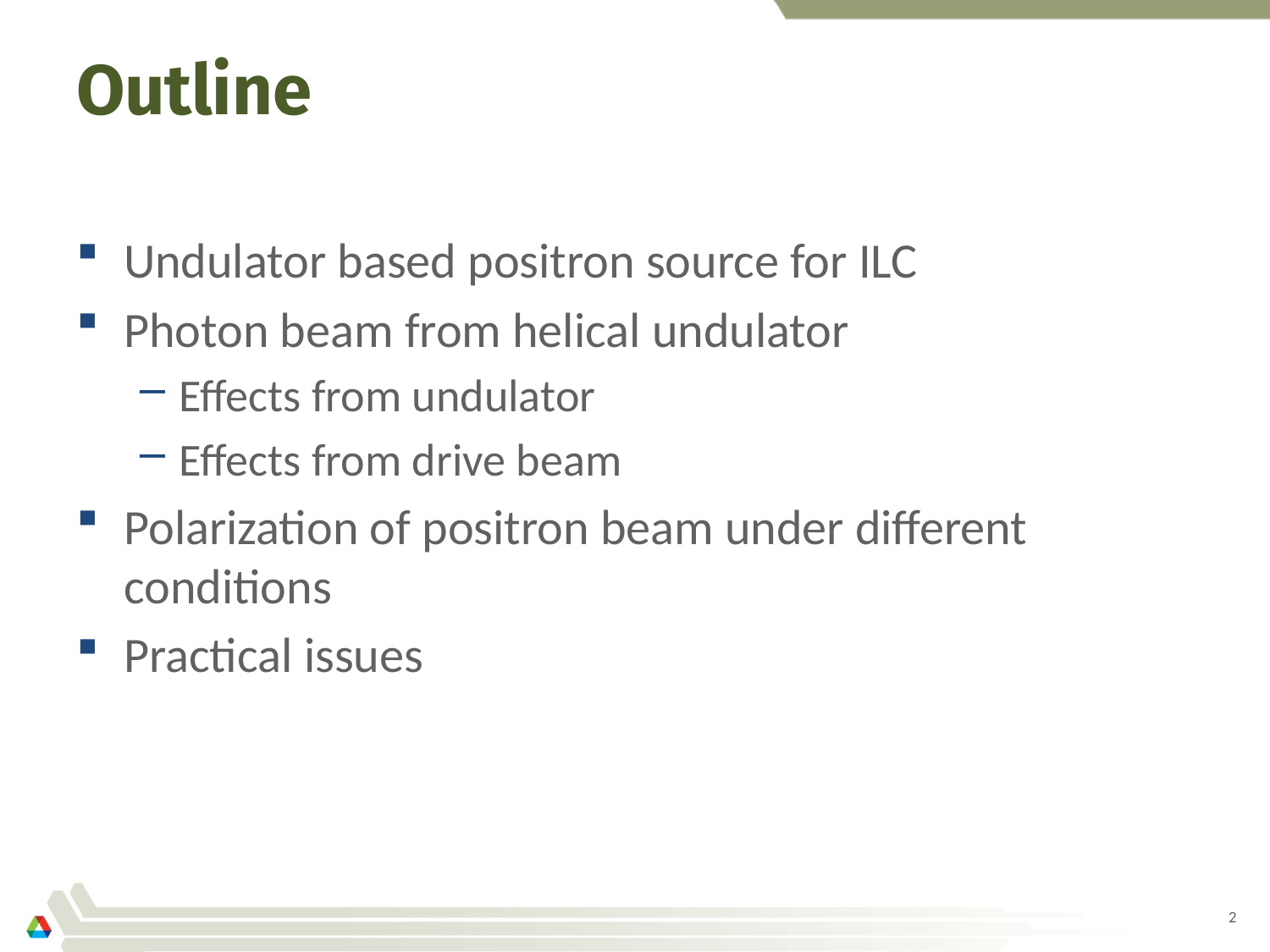

# Outline
Undulator based positron source for ILC
Photon beam from helical undulator
Effects from undulator
Effects from drive beam
Polarization of positron beam under different conditions
Practical issues

2